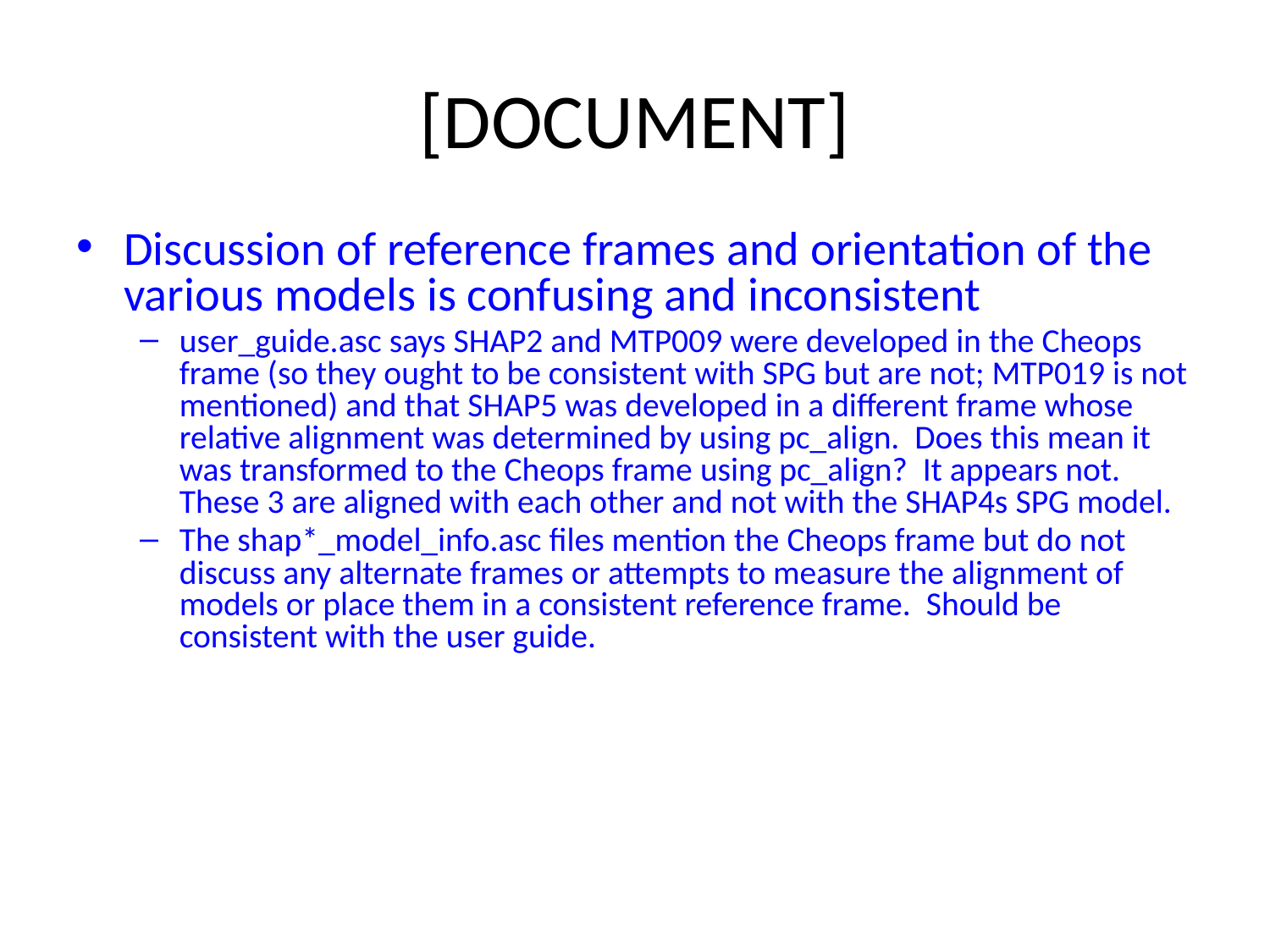

# [DOCUMENT]
Discussion of reference frames and orientation of the various models is confusing and inconsistent
user_guide.asc says SHAP2 and MTP009 were developed in the Cheops frame (so they ought to be consistent with SPG but are not; MTP019 is not mentioned) and that SHAP5 was developed in a different frame whose relative alignment was determined by using pc_align.  Does this mean it was transformed to the Cheops frame using pc_align?  It appears not.  These 3 are aligned with each other and not with the SHAP4s SPG model.
The shap*_model_info.asc files mention the Cheops frame but do not discuss any alternate frames or attempts to measure the alignment of models or place them in a consistent reference frame.  Should be consistent with the user guide.